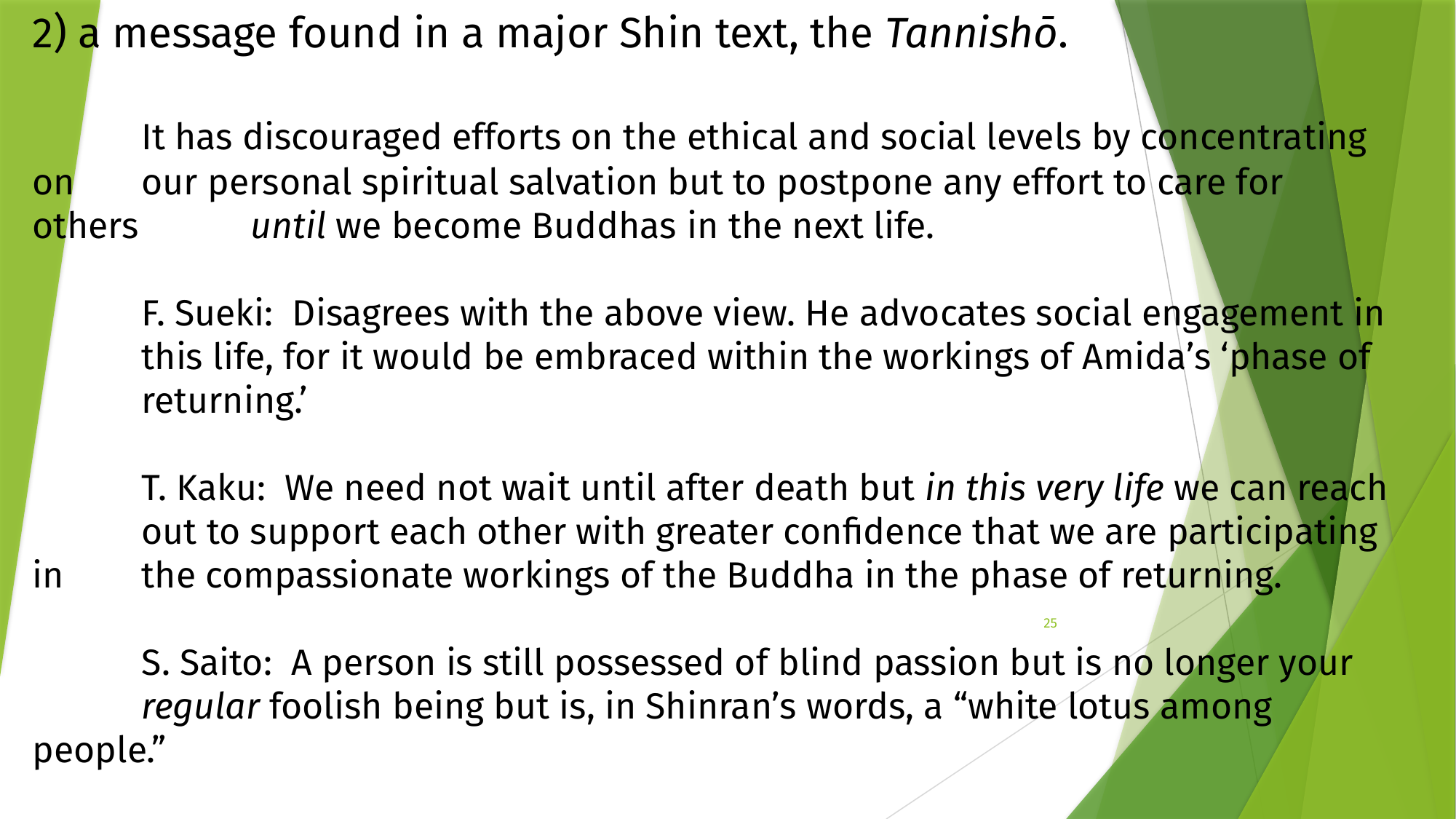

2) a message found in a major Shin text, the Tannishō.

 	It has discouraged efforts on the ethical and social levels by concentrating on 	our personal spiritual salvation but to postpone any effort to care for others 	until we become Buddhas 	in the next life.

	F. Sueki:  Disagrees with the above view. He advocates social engagement in 	this life, for it would be embraced within the workings of Amida’s ‘phase of 	returning.’

	T. Kaku:  We need not wait until after death but in this very life we can reach 	out to support each other with greater confidence that we are participating in 	the compassionate workings of the Buddha in the phase of returning.

	S. Saito:  A person is still possessed of blind passion but is no longer your  	regular foolish being but is, in Shinran’s words, a “white lotus among 	people.”

25